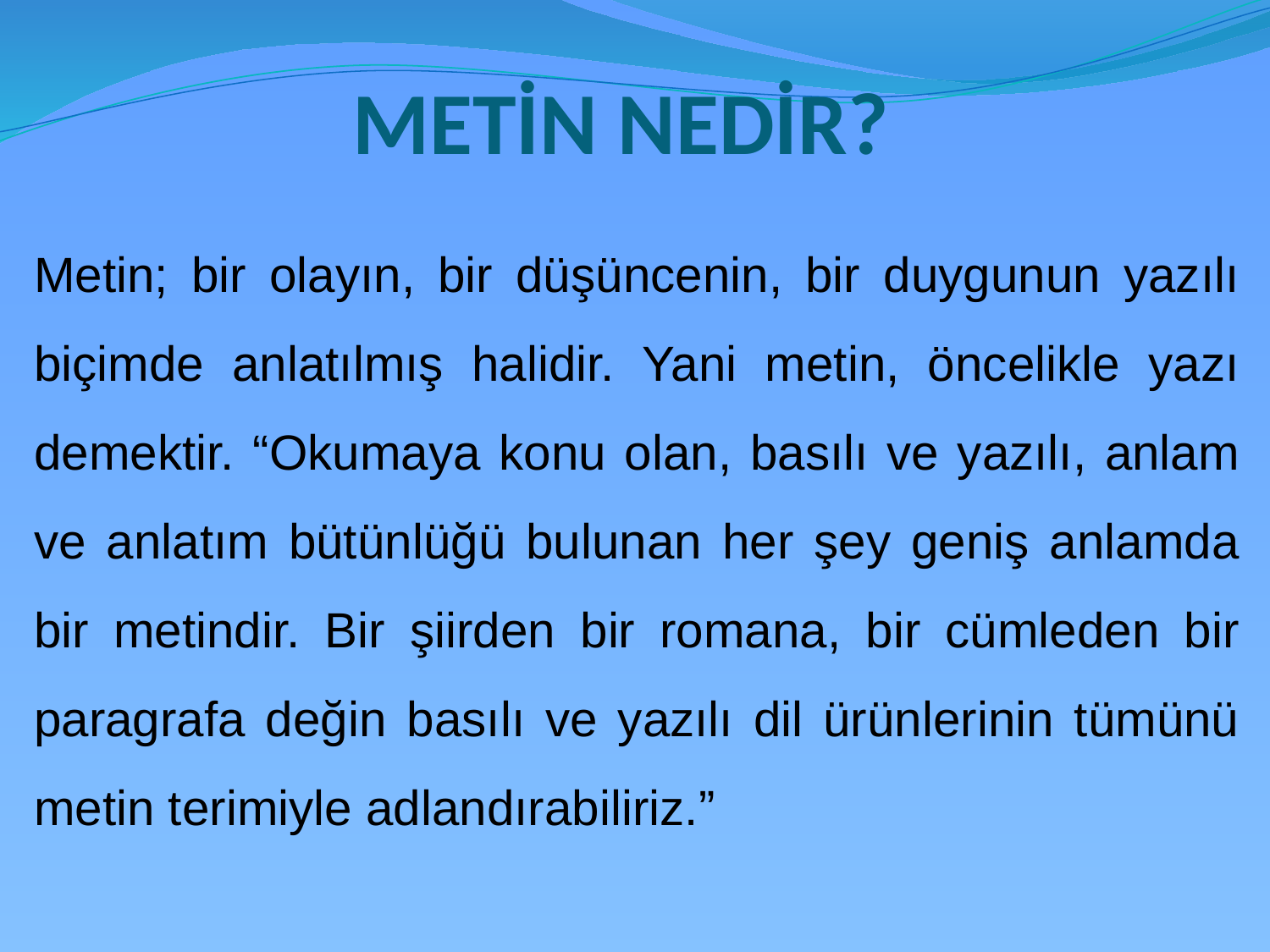

# METİN NEDİR?
	Metin; bir olayın, bir düşüncenin, bir duygunun yazılı biçimde anlatılmış halidir. Yani metin, öncelikle yazı demektir. “Okumaya konu olan, basılı ve yazılı, anlam ve anlatım bütünlüğü bulunan her şey geniş anlamda bir metindir. Bir şiirden bir romana, bir cümleden bir paragrafa değin basılı ve yazılı dil ürünlerinin tümünü metin terimiyle adlandırabiliriz.”